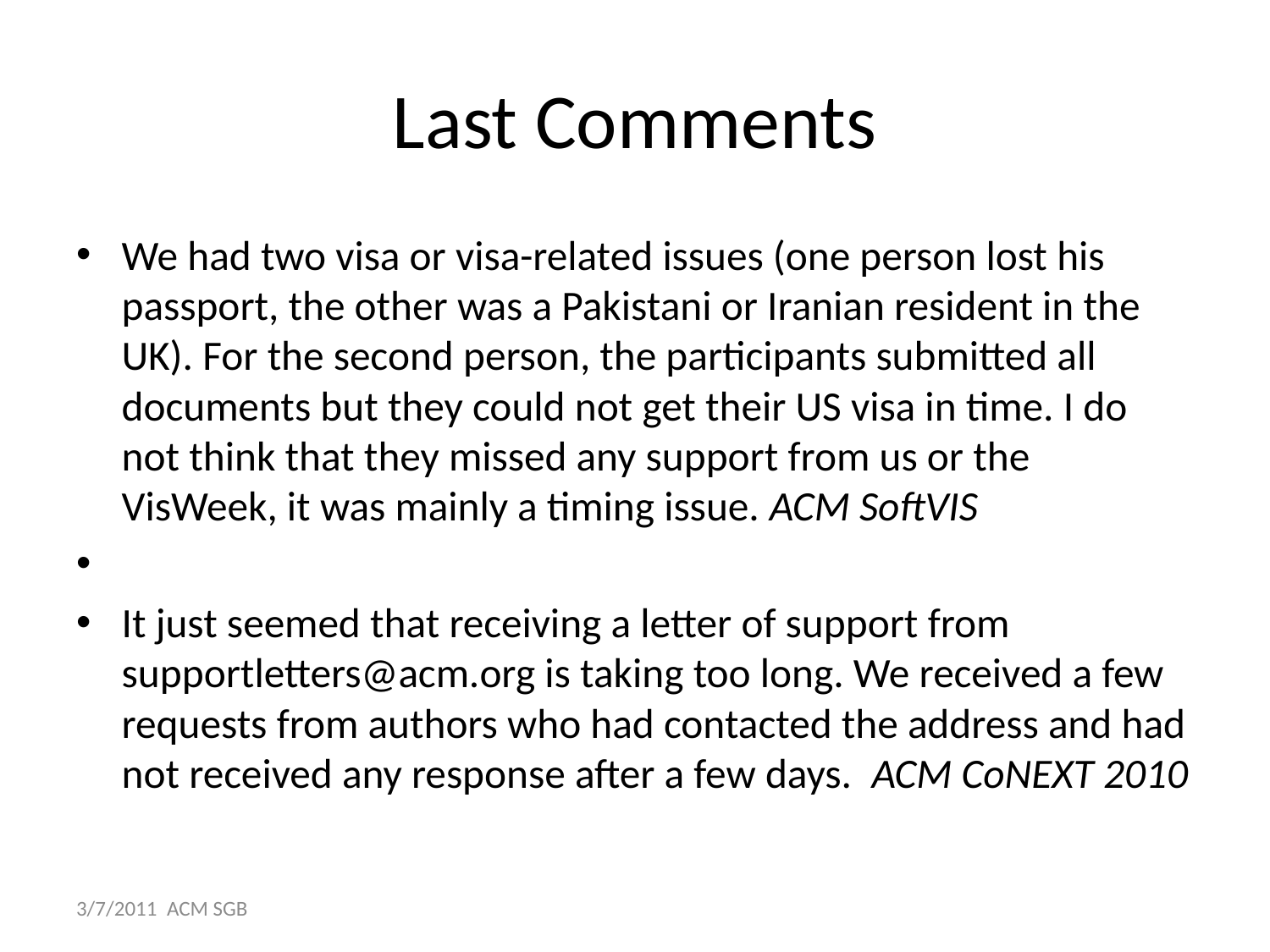

# Last Comments
We had two visa or visa-related issues (one person lost his passport, the other was a Pakistani or Iranian resident in the UK). For the second person, the participants submitted all documents but they could not get their US visa in time. I do not think that they missed any support from us or the VisWeek, it was mainly a timing issue. ACM SoftVIS

It just seemed that receiving a letter of support from supportletters@acm.org is taking too long. We received a few requests from authors who had contacted the address and had not received any response after a few days.  ACM CoNEXT 2010

3/7/2011  ACM SGB